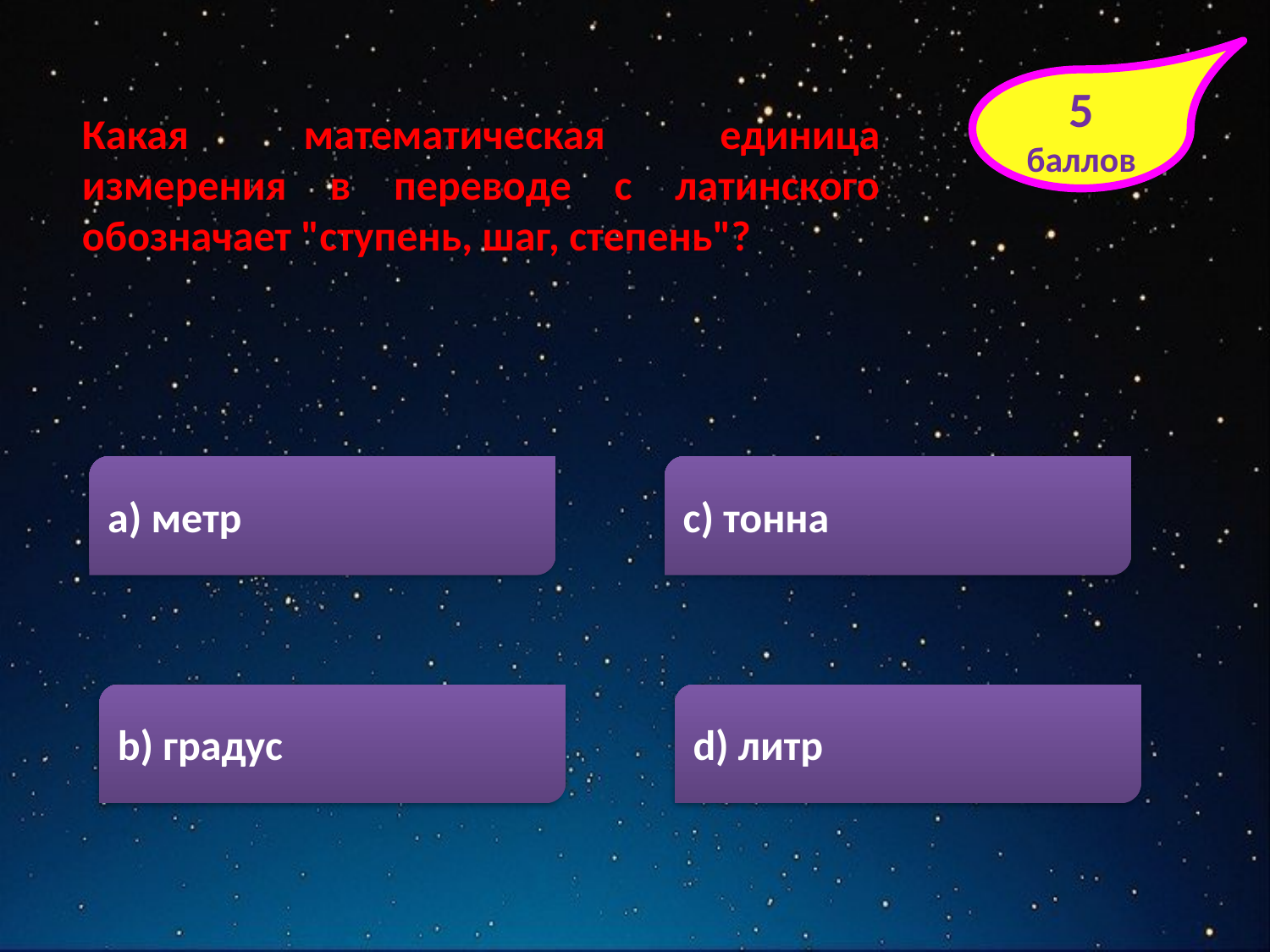

5 баллов
Какая математическая единица измерения в переводе с латинского обозначает "ступень, шаг, степень"?
а) метр
с) тонна
b) градус
d) литр